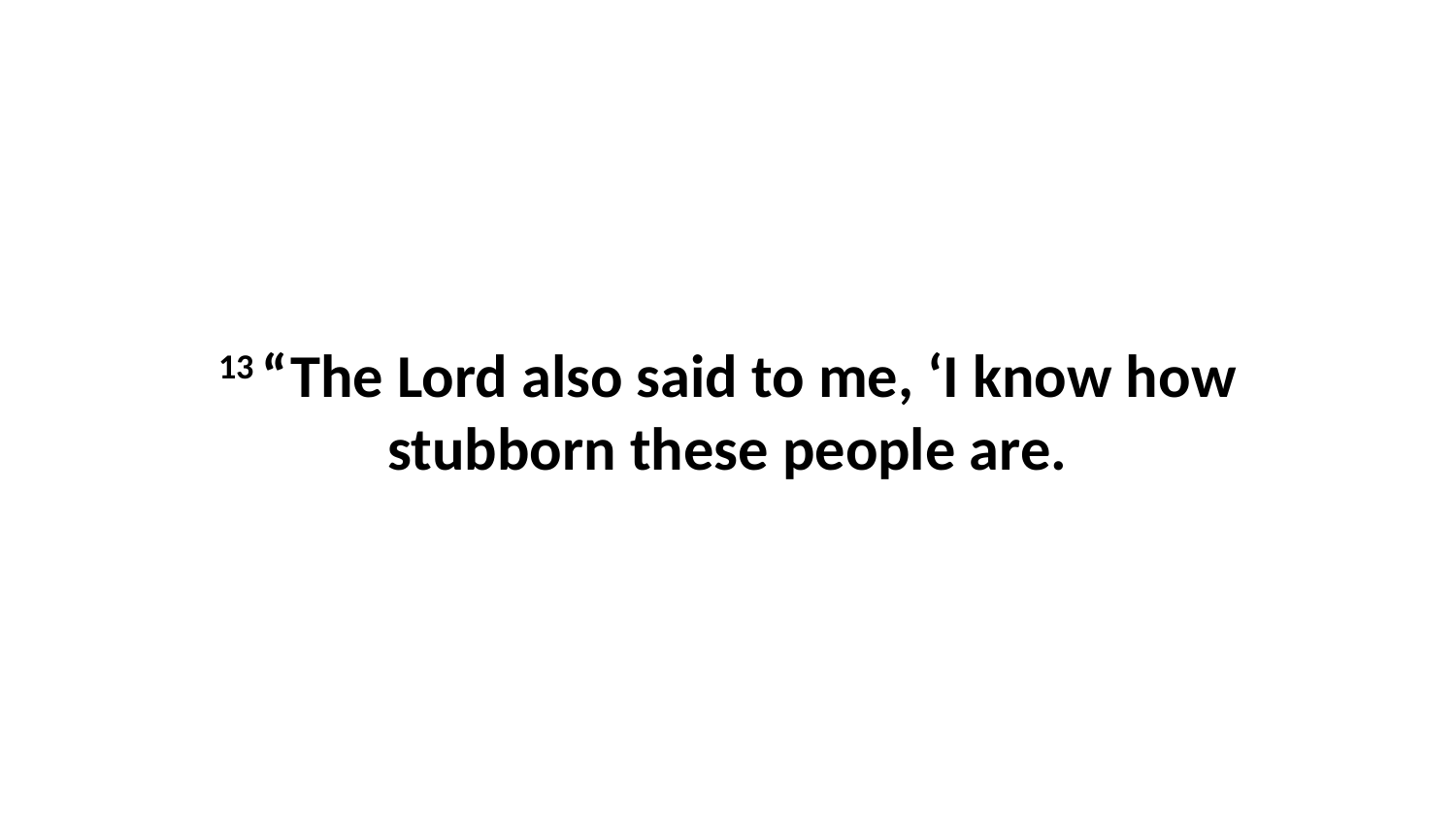

13 “The Lord also said to me, ‘I know how stubborn these people are.